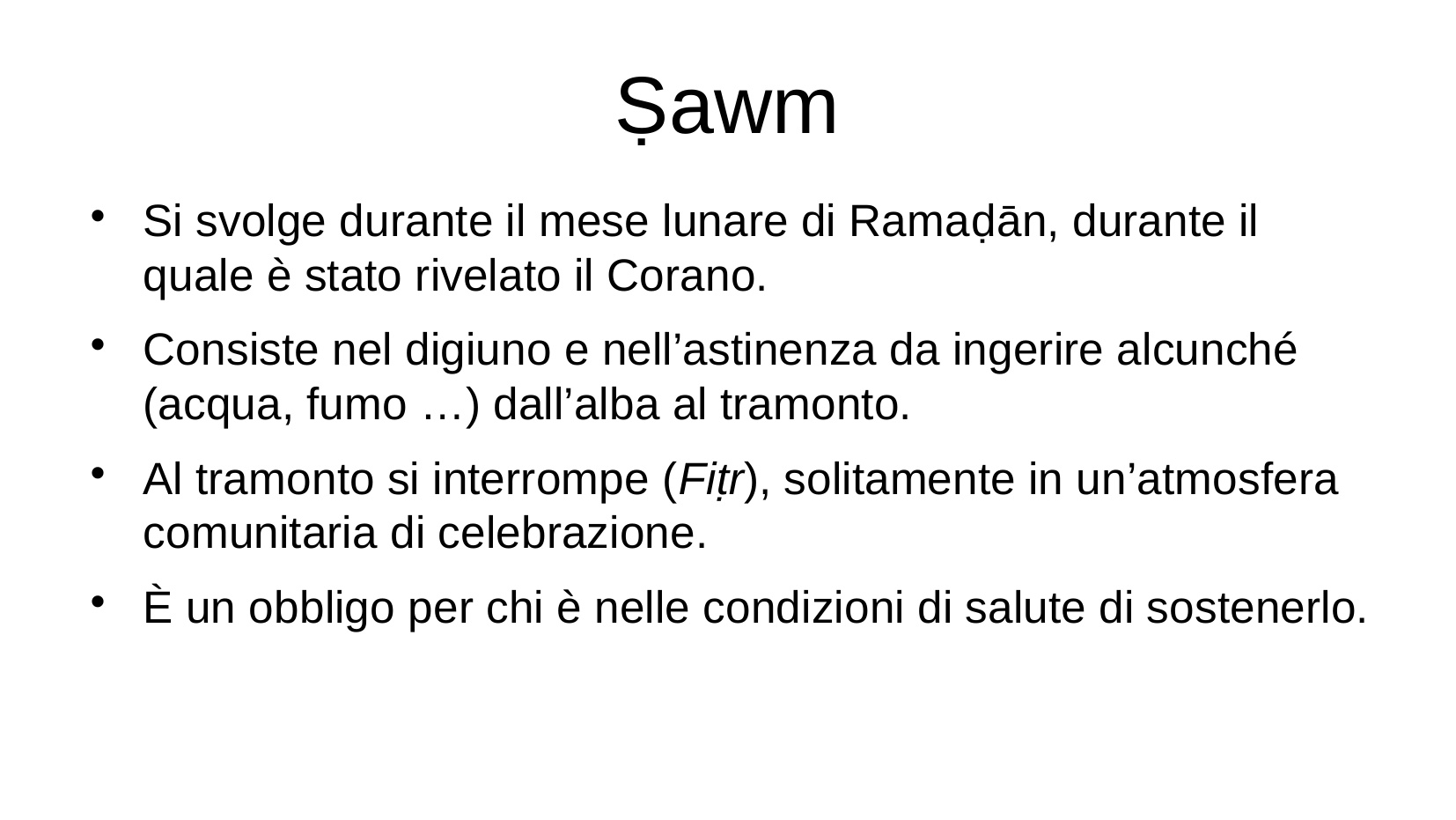

Ṣawm
Si svolge durante il mese lunare di Ramaḍān, durante il quale è stato rivelato il Corano.
Consiste nel digiuno e nell’astinenza da ingerire alcunché (acqua, fumo …) dall’alba al tramonto.
Al tramonto si interrompe (Fiṭr), solitamente in un’atmosfera comunitaria di celebrazione.
È un obbligo per chi è nelle condizioni di salute di sostenerlo.